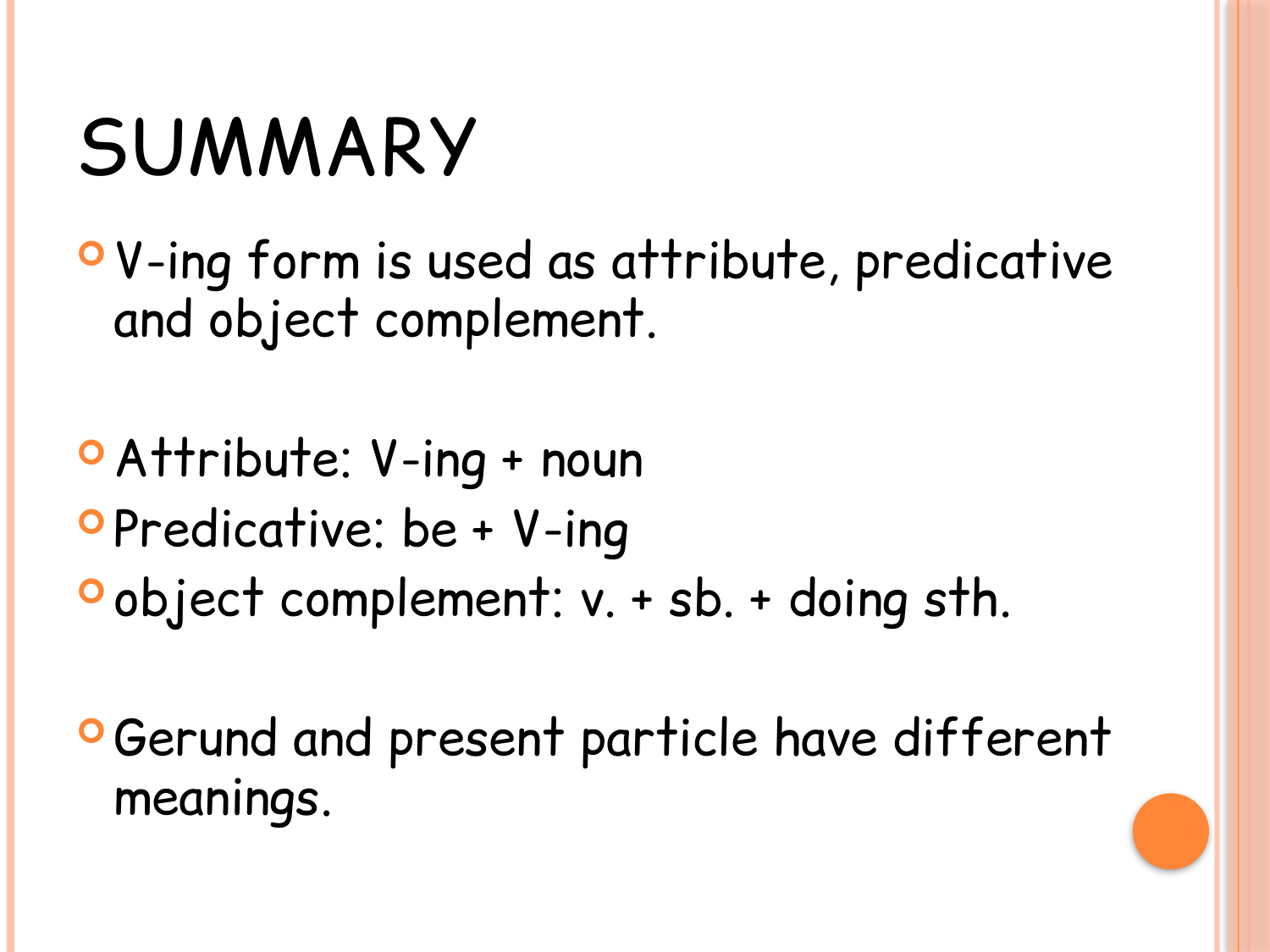

# SUMMARY
V-ing form is used as attribute, predicative and object complement.

Attribute: V-ing + noun
Predicative: be + V-ing
object complement: v. + sb. + doing sth.

Gerund and present particle have different meanings.